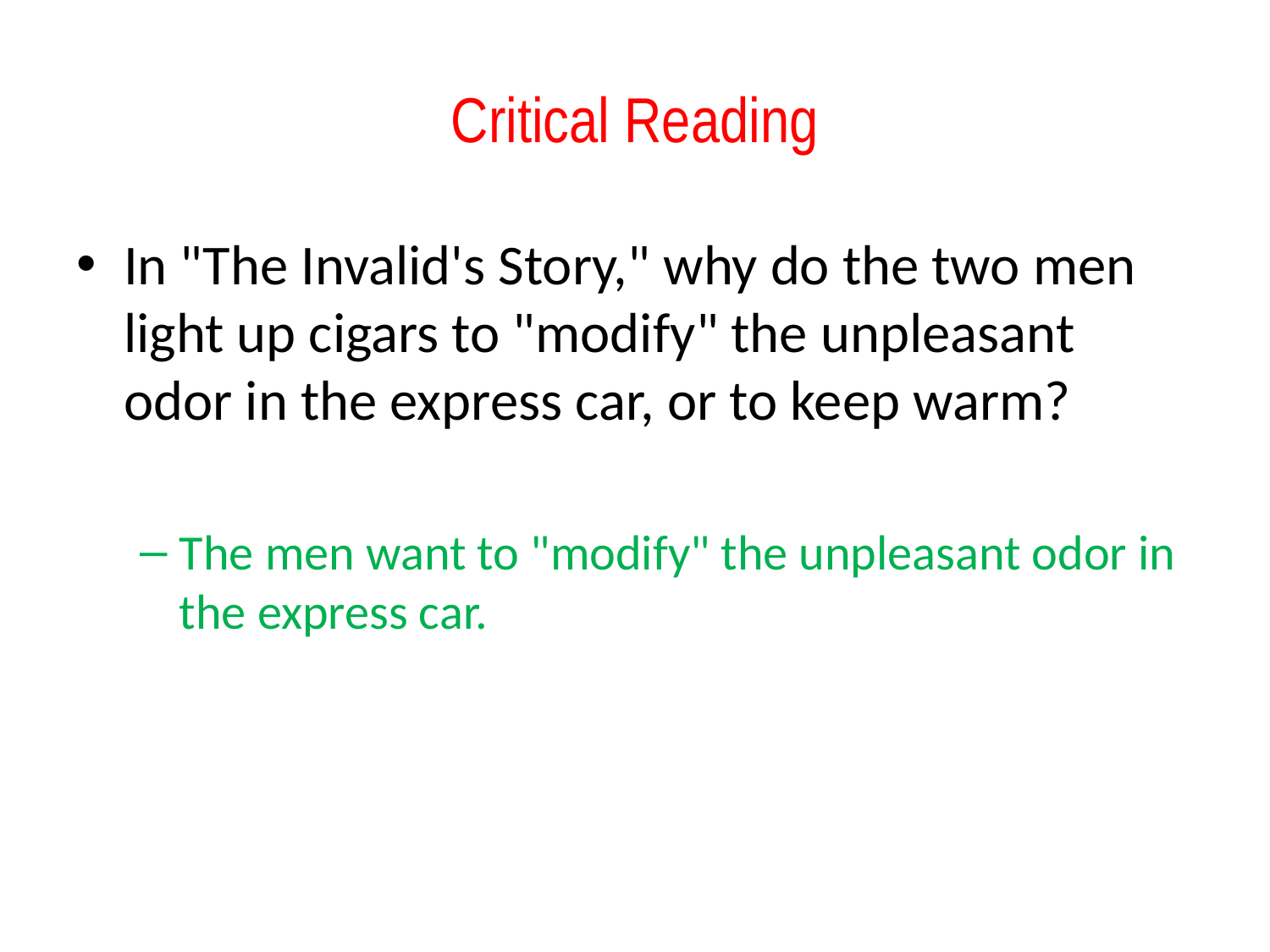

# Critical Reading
In "The Invalid's Story," why do the two men light up cigars to "modify" the unpleasant odor in the express car, or to keep warm?

The men want to "modify" the unpleasant odor in the express car.